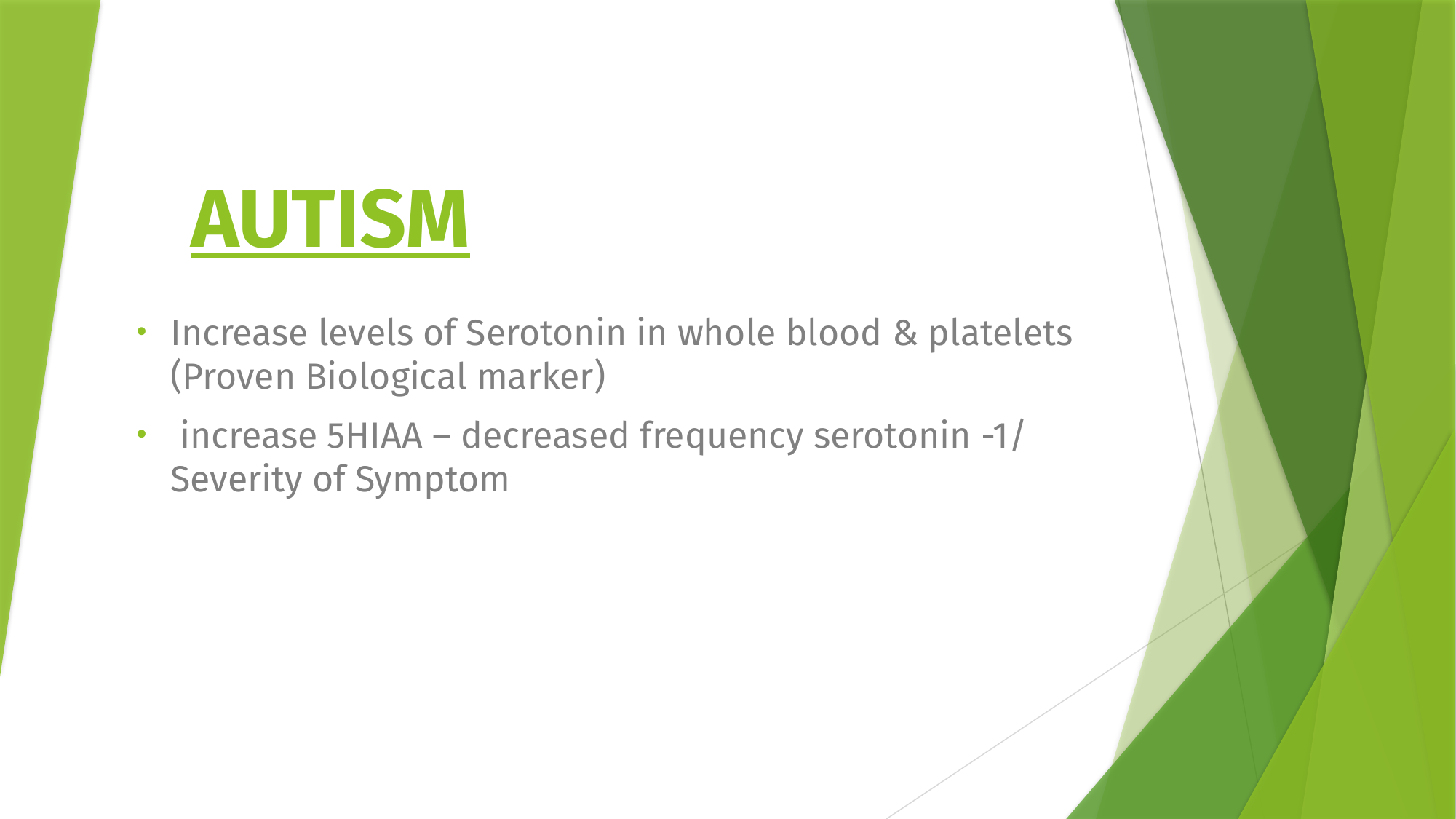

# AUTISM
Increase levels of Serotonin in whole blood & platelets (Proven Biological marker)
 increase 5HIAA – decreased frequency serotonin -1/ Severity of Symptom